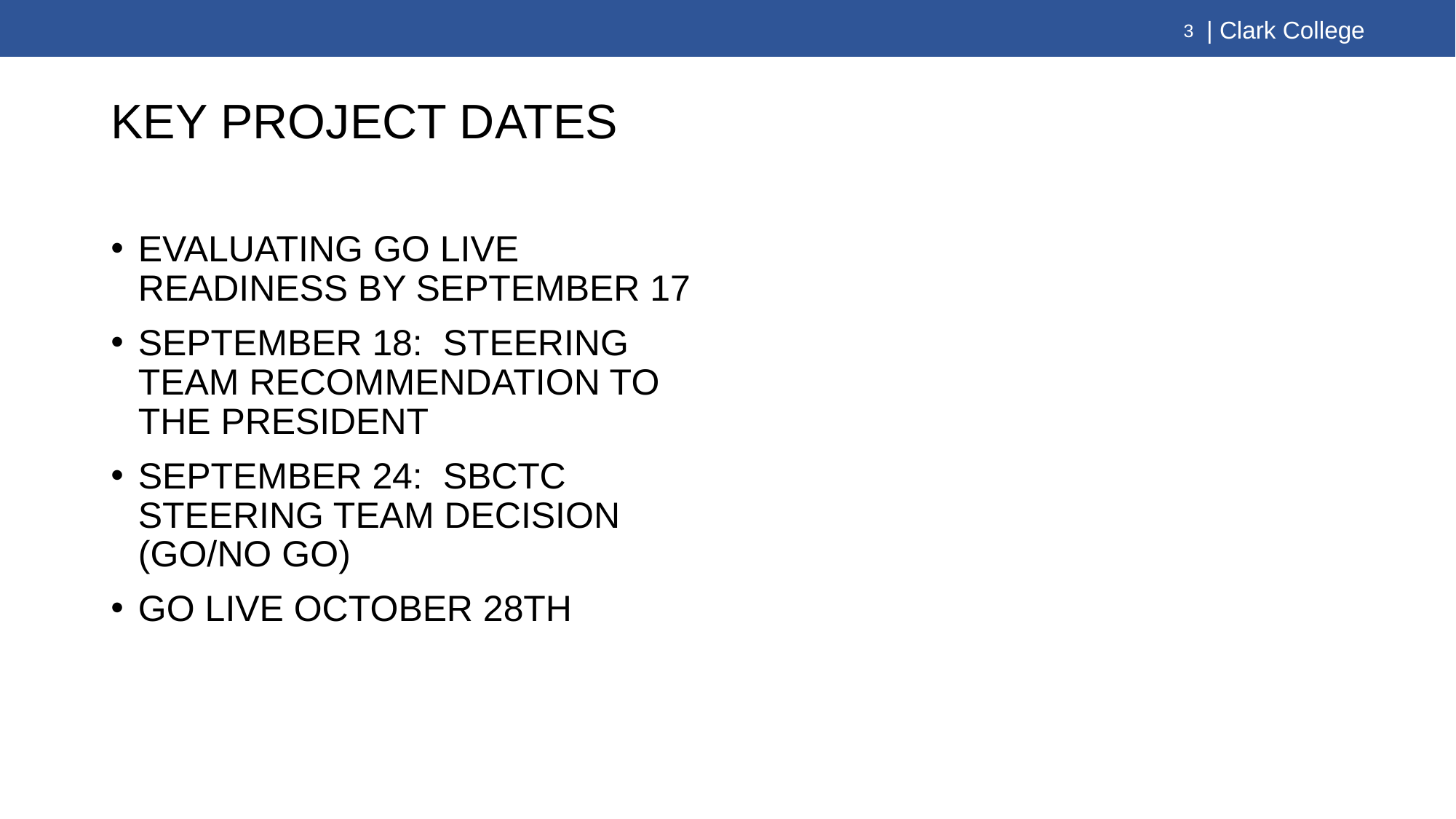

3
# KEY PROJECT DATES

EVALUATING GO LIVE READINESS BY SEPTEMBER 17
SEPTEMBER 18:  STEERING TEAM RECOMMENDATION TO THE PRESIDENT
SEPTEMBER 24:  SBCTC STEERING TEAM DECISION (GO/NO GO)
GO LIVE OCTOBER 28TH